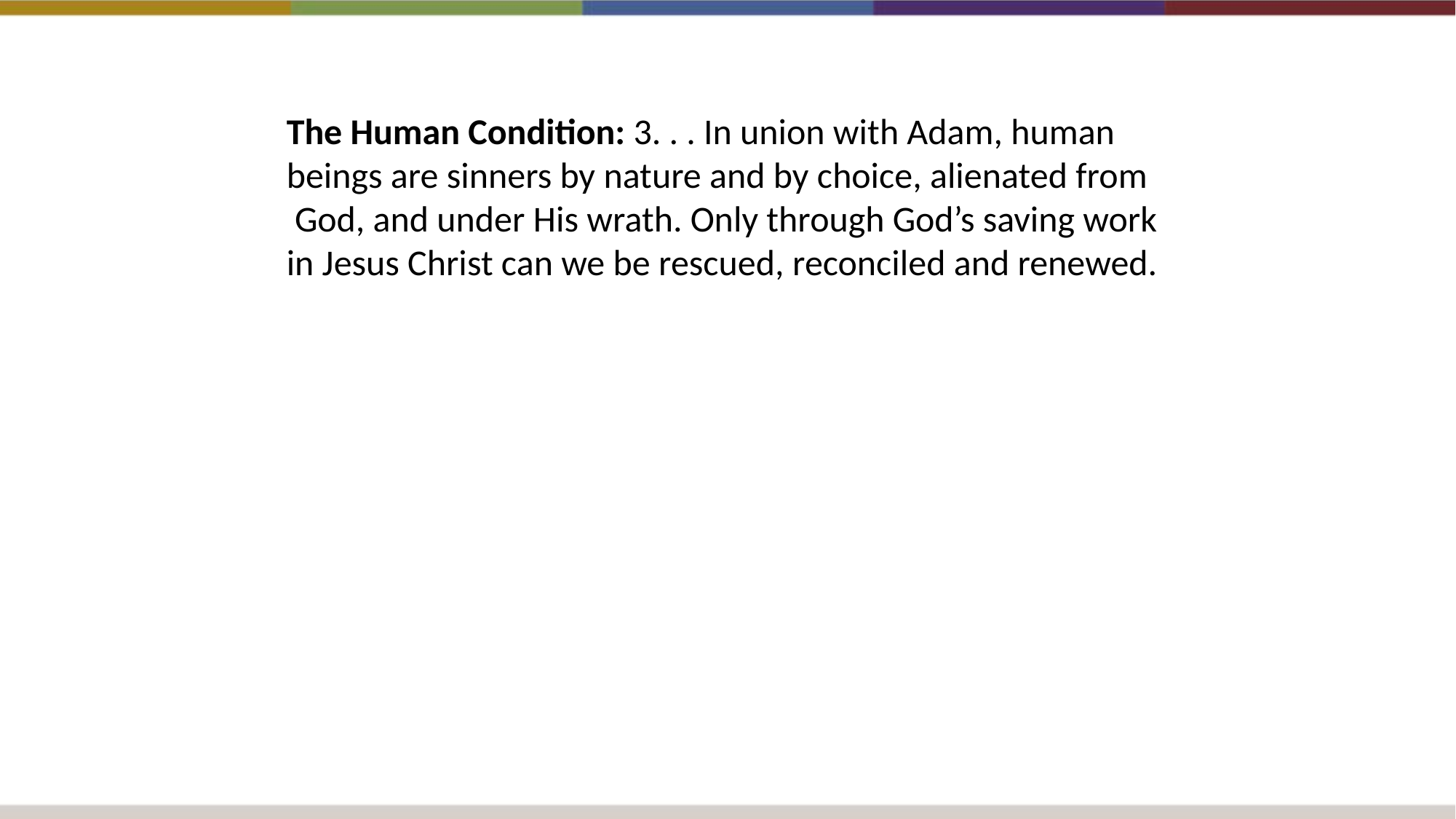

The Human Condition: 3. . . In union with Adam, human beings are sinners by nature and by choice, alienated from  God, and under His wrath. Only through God’s saving work in Jesus Christ can we be rescued, reconciled and renewed.